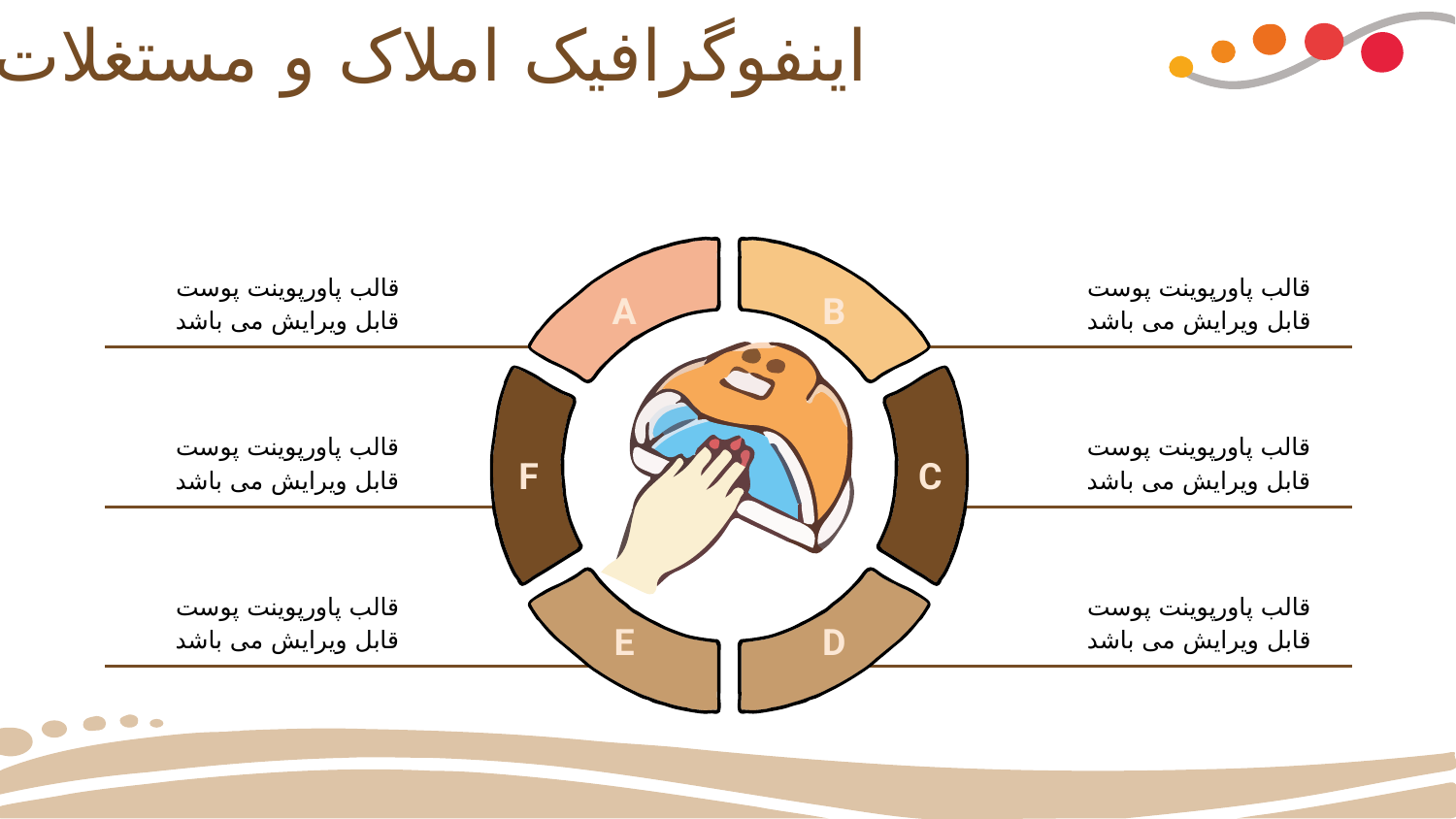

# اینفوگرافیک املاک و مستغلات

B
A
قالب پاورپوینت پوست قابل ویرایش می باشد
قالب پاورپوینت پوست قابل ویرایش می باشد

F
C
قالب پاورپوینت پوست قابل ویرایش می باشد
قالب پاورپوینت پوست قابل ویرایش می باشد

E
D
قالب پاورپوینت پوست قابل ویرایش می باشد
قالب پاورپوینت پوست قابل ویرایش می باشد